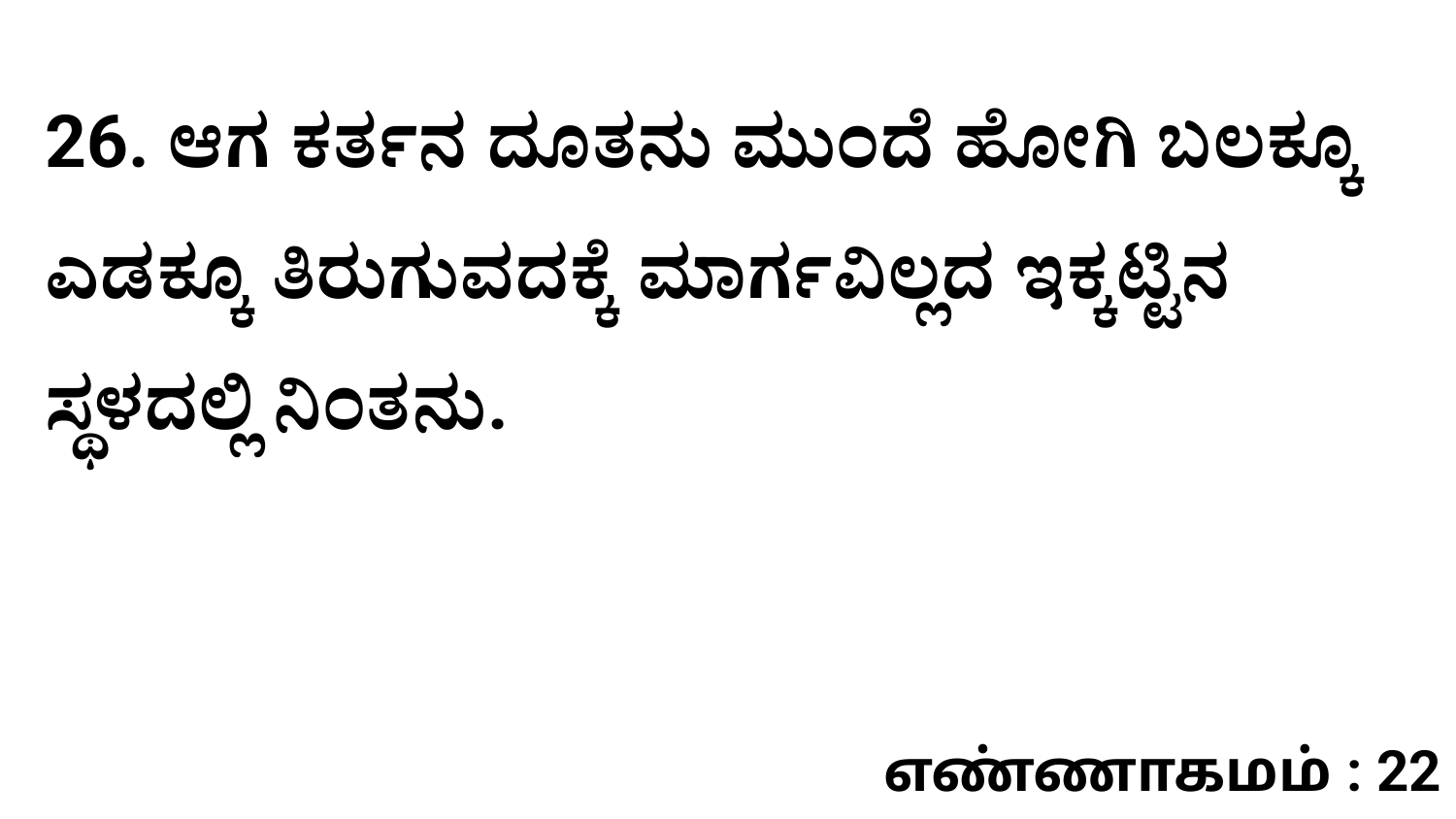

26. ಆಗ ಕರ್ತನ ದೂತನು ಮುಂದೆ ಹೋಗಿ ಬಲಕ್ಕೂ ಎಡಕ್ಕೂ ತಿರುಗುವದಕ್ಕೆ ಮಾರ್ಗವಿಲ್ಲದ ಇಕ್ಕಟ್ಟಿನ ಸ್ಥಳದಲ್ಲಿ ನಿಂತನು.
எண்ணாகமம் : 22